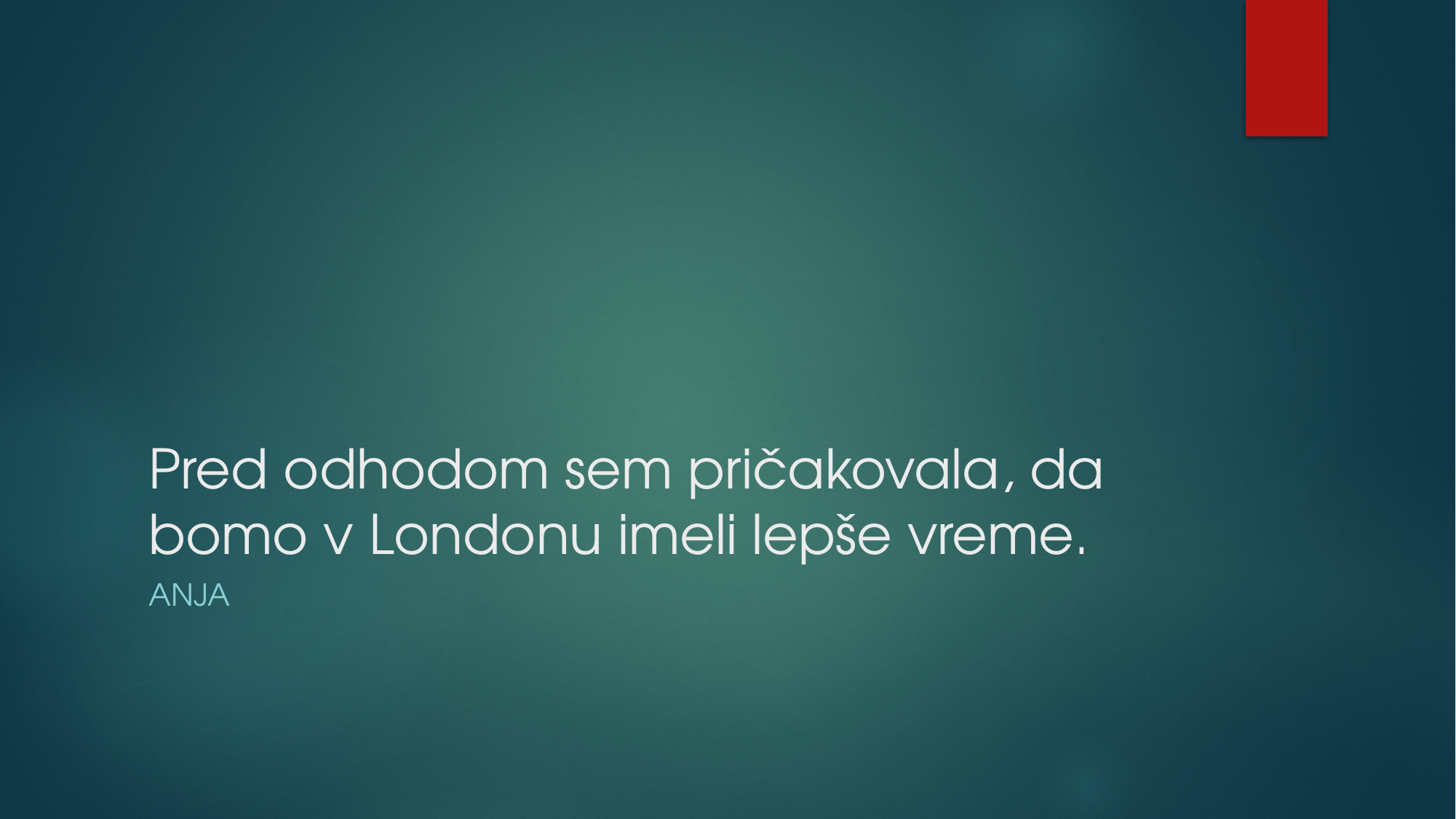

# Pred odhodom sem pričakovala, da bomo v Londonu imeli lepše vreme.
anja